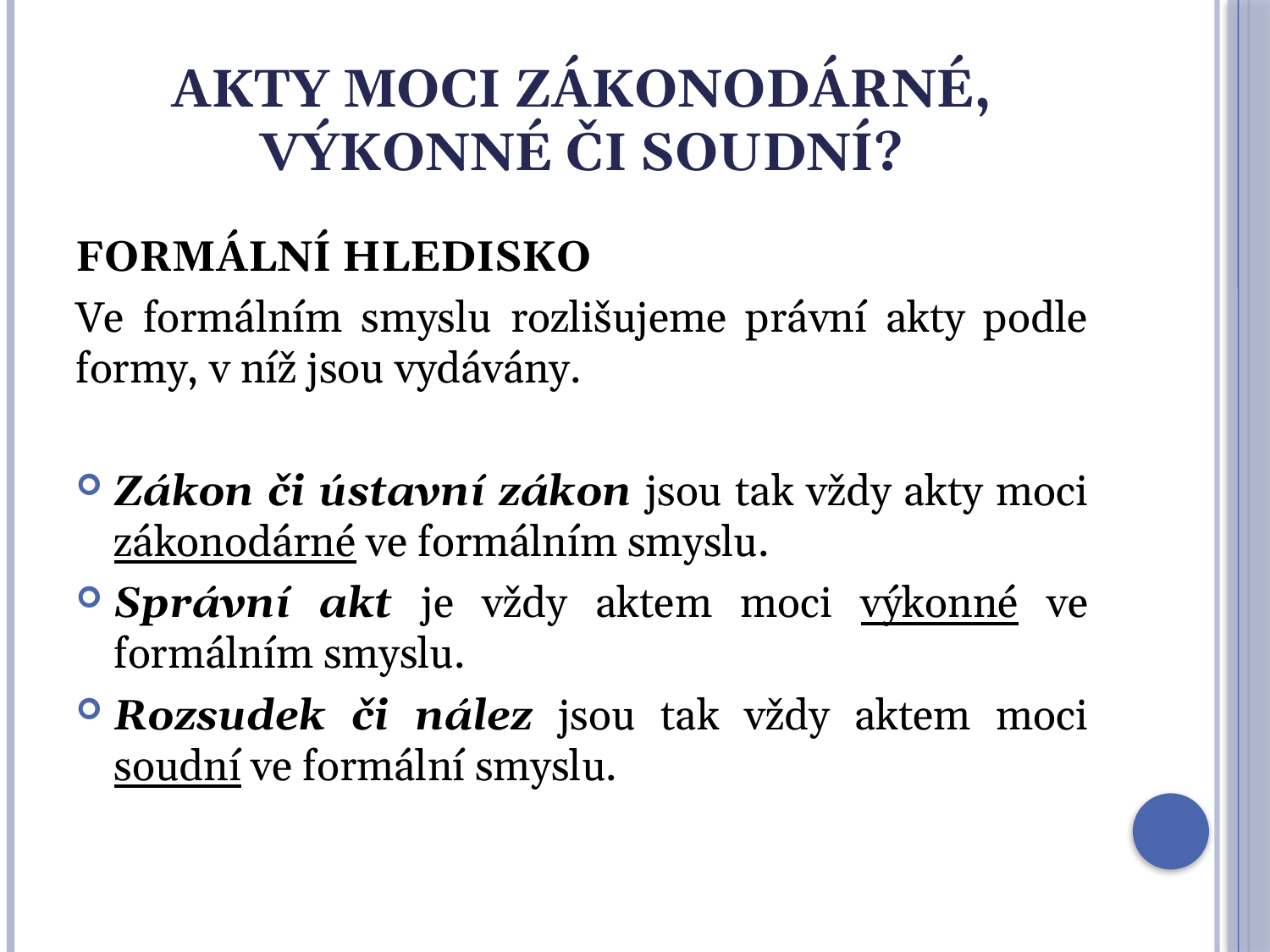

# AKTY MOCI ZÁKONODÁRNÉ, VÝKONNÉ ČI SOUDNÍ?
FORMÁLNÍ HLEDISKO
Ve formálním smyslu rozlišujeme právní akty podle formy, v níž jsou vydávány.

Zákon či ústavní zákon jsou tak vždy akty moci zákonodárné ve formálním smyslu.
Správní akt je vždy aktem moci výkonné ve formálním smyslu.
Rozsudek či nález jsou tak vždy aktem moci soudní ve formální smyslu.